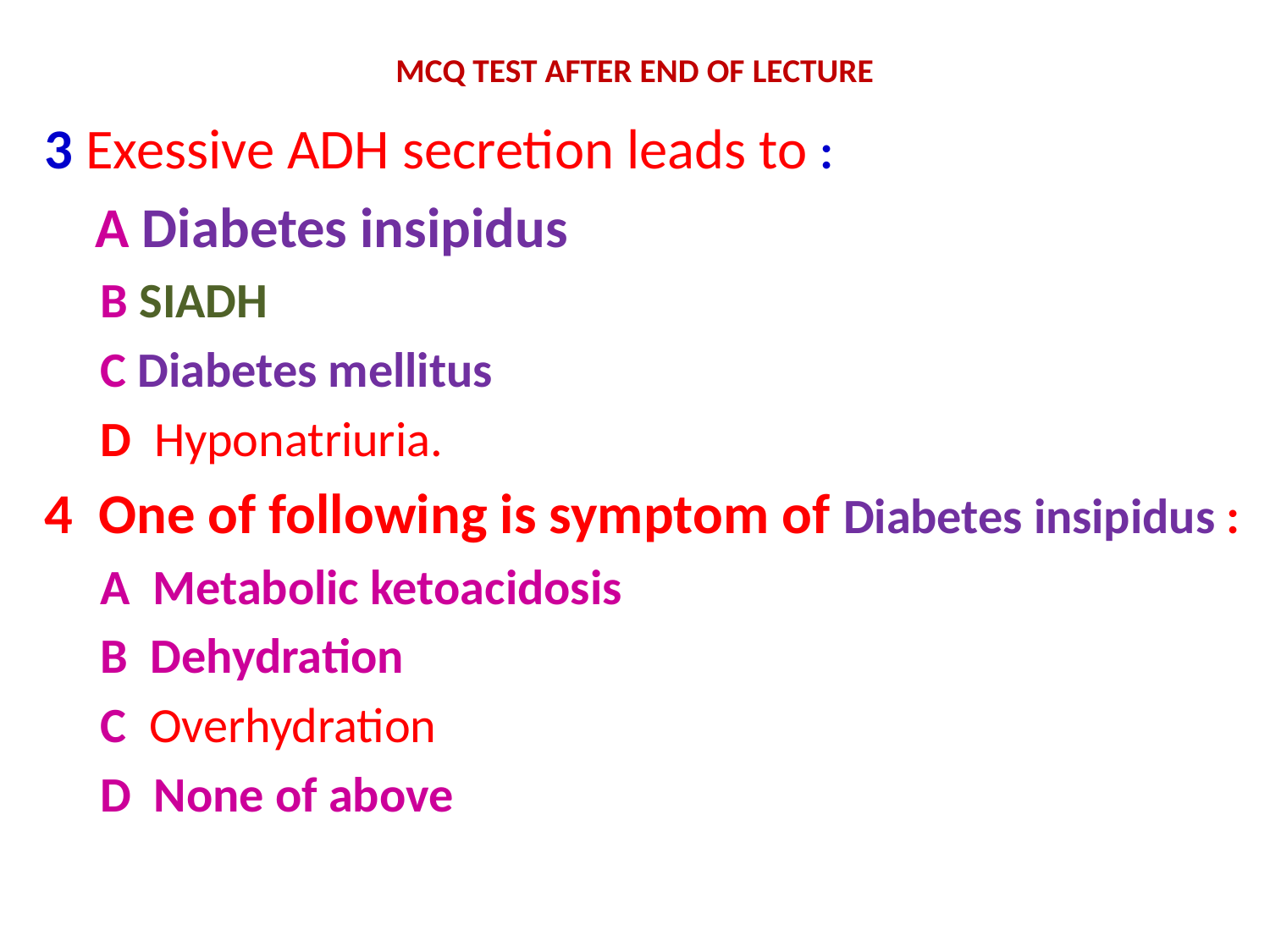

# MCQ TEST AFTER END OF LECTURE
3 Exessive ADH secretion leads to :
    A Diabetes insipidus
     B SIADH
     C Diabetes mellitus
     D  Hyponatriuria.
4  One of following is symptom of Diabetes insipidus :
     A  Metabolic ketoacidosis
     B  Dehydration
     C  Overhydration
     D  None of above